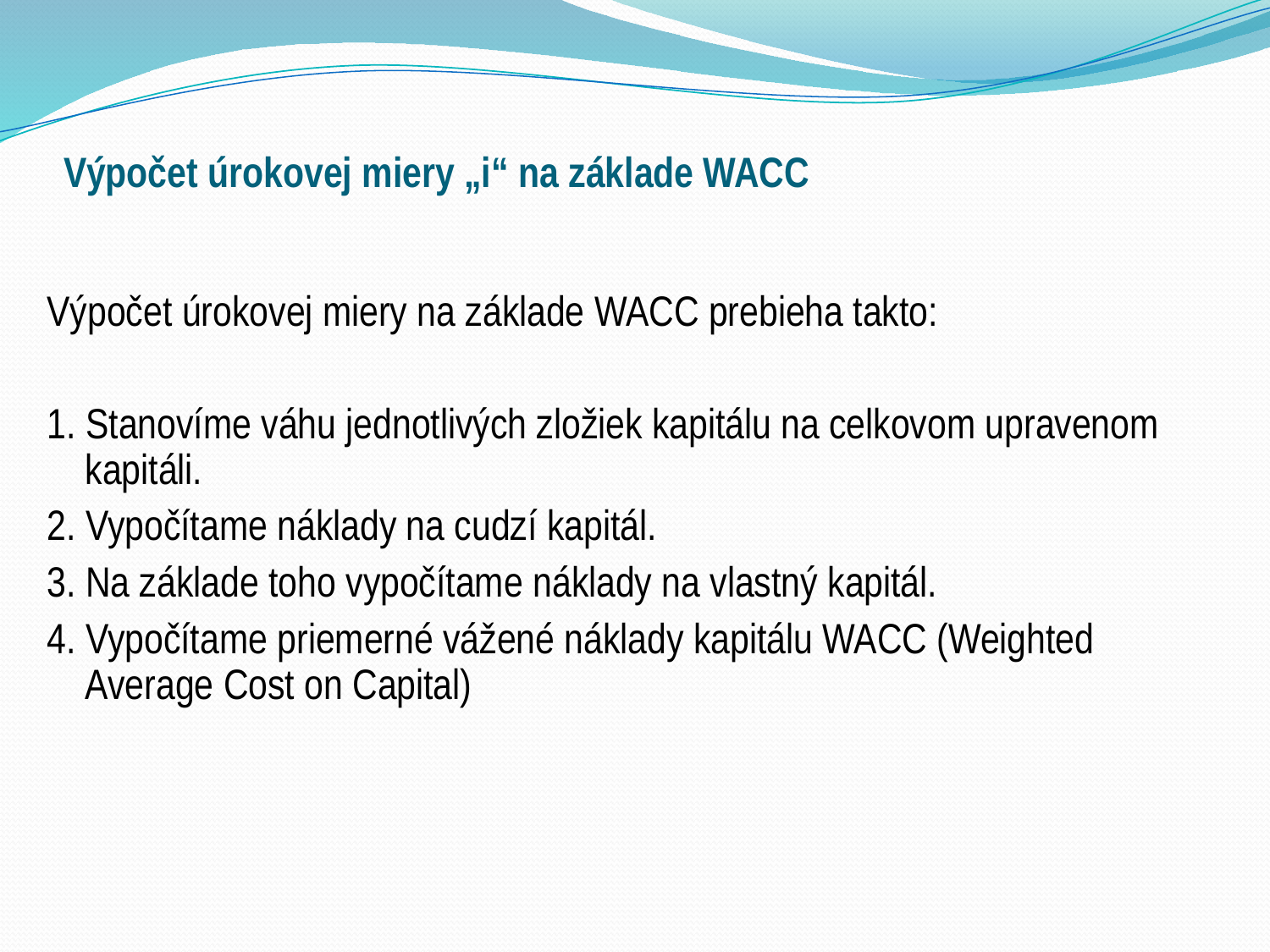

# Výpočet úrokovej miery „i“ na základe WACC

Výpočet úrokovej miery na základe WACC prebieha takto:

1. Stanovíme váhu jednotlivých zložiek kapitálu na celkovom upravenom kapitáli.
2. Vypočítame náklady na cudzí kapitál.
3. Na základe toho vypočítame náklady na vlastný kapitál.
4. Vypočítame priemerné vážené náklady kapitálu WACC (Weighted Average Cost on Capital)